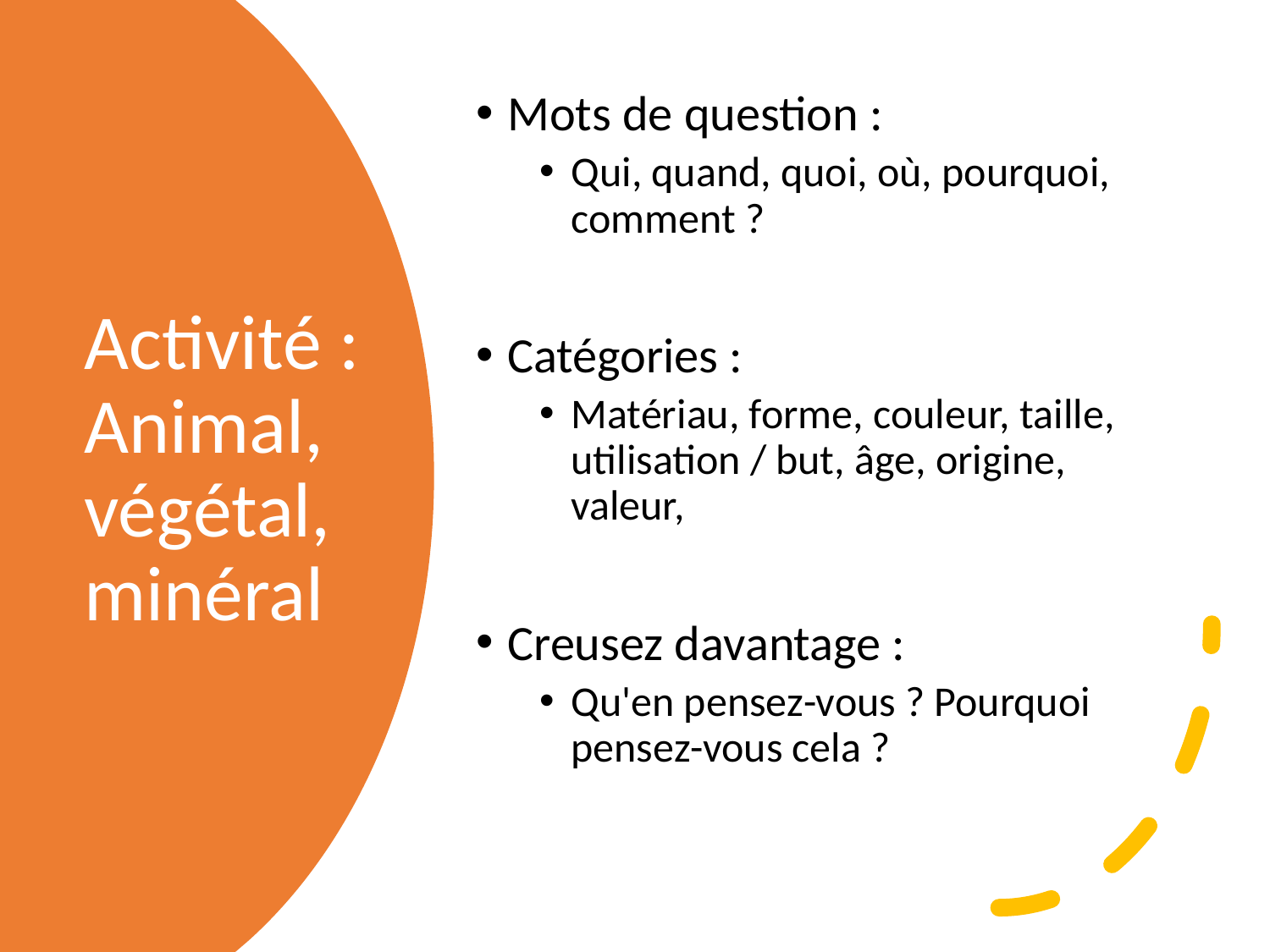

Mots de question :
Qui, quand, quoi, où, pourquoi, comment ?

Catégories :
Matériau, forme, couleur, taille, utilisation / but, âge, origine, valeur,

Creusez davantage :
Qu'en pensez-vous ? Pourquoi pensez-vous cela ?

# Activité : Animal, végétal, minéral